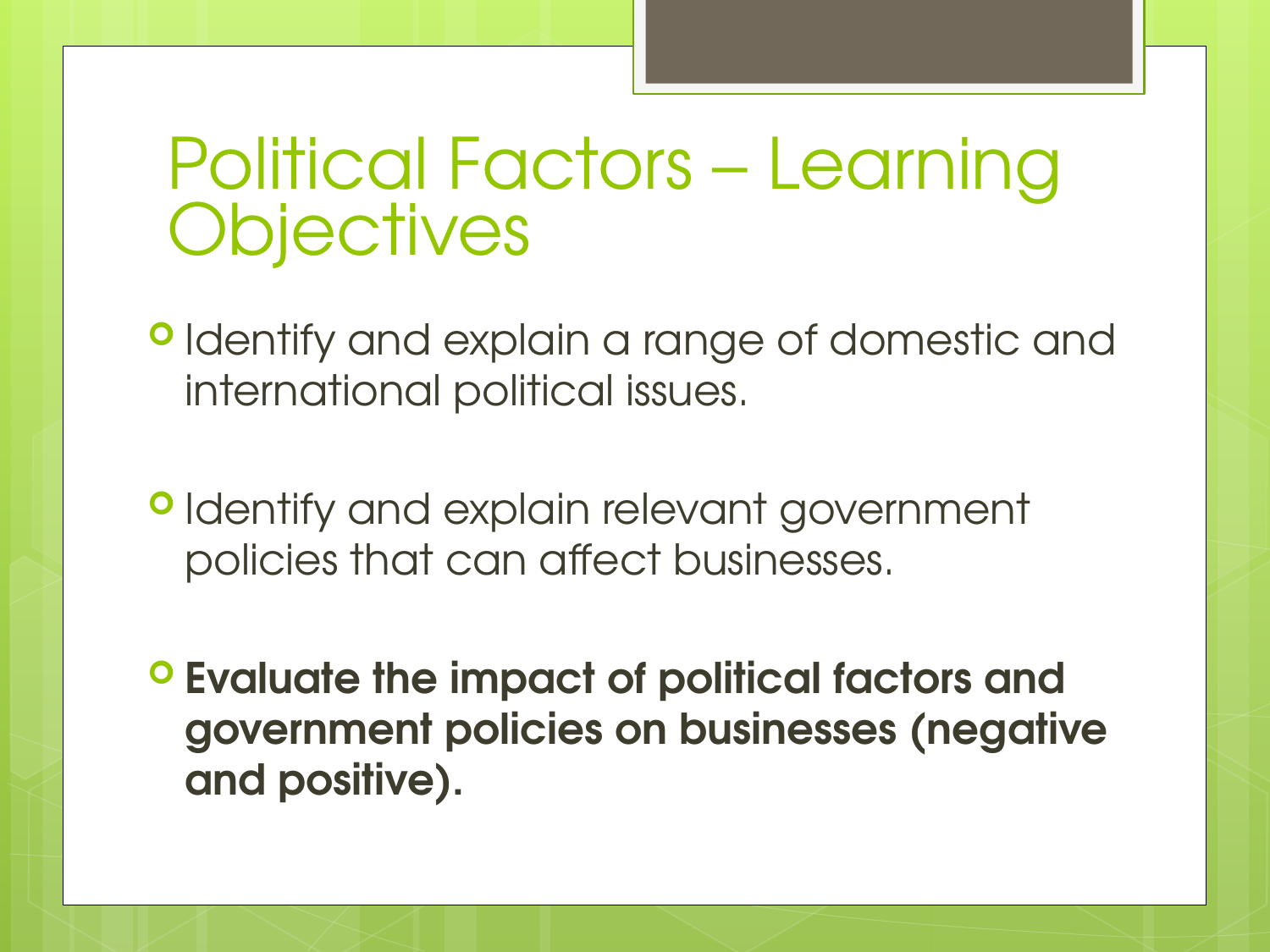

# Political Factors – Learning Objectives
Identify and explain a range of domestic and international political issues.

Identify and explain relevant government policies that can affect businesses.

Evaluate the impact of political factors and government policies on businesses (negative and positive).